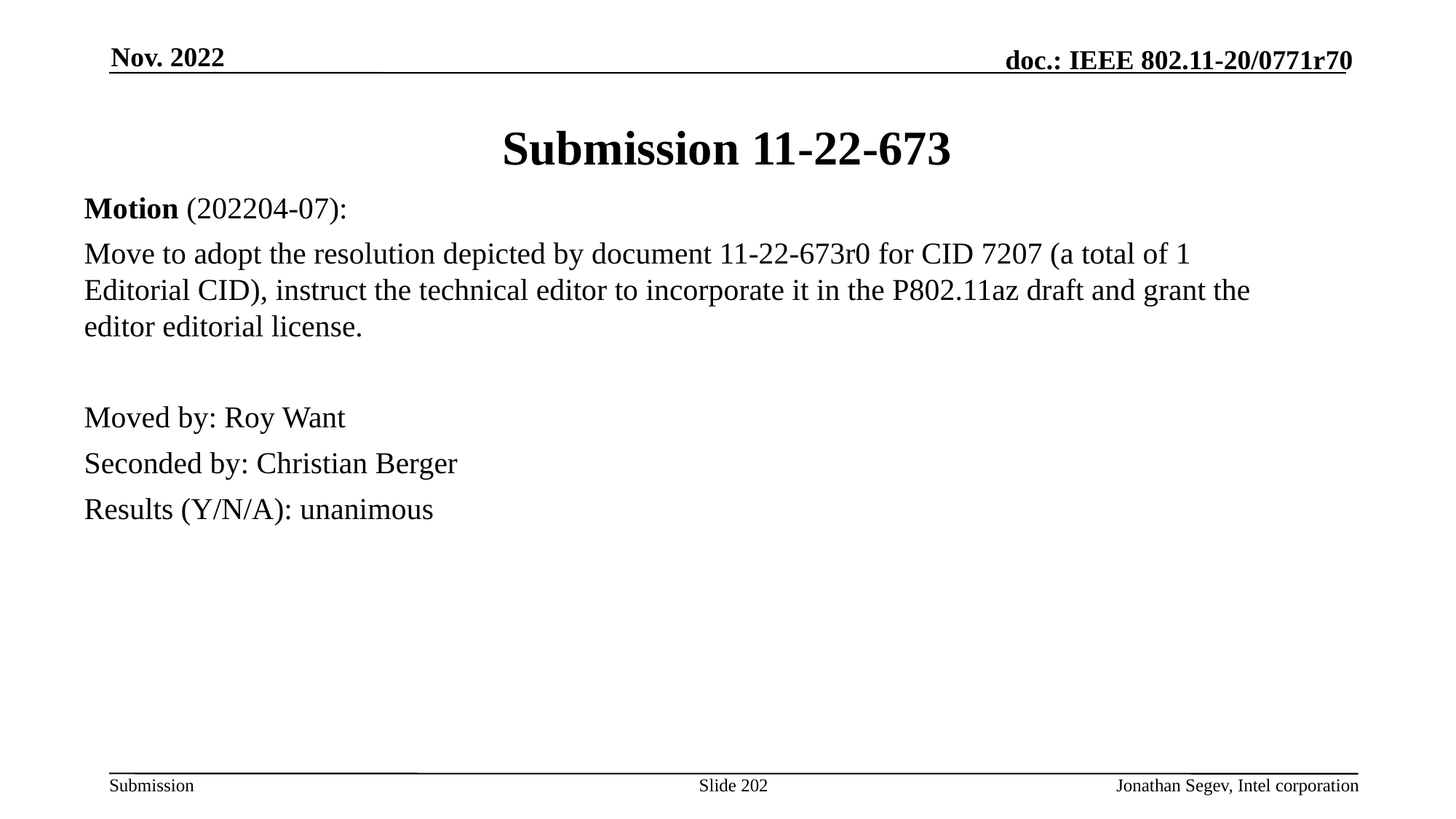

Nov. 2022
# Submission 11-22-673
Motion (202204-07):
Move to adopt the resolution depicted by document 11-22-673r0 for CID 7207 (a total of 1 Editorial CID), instruct the technical editor to incorporate it in the P802.11az draft and grant the editor editorial license.

Moved by: Roy Want
Seconded by: Christian Berger
Results (Y/N/A): unanimous

Slide 202
Jonathan Segev, Intel corporation